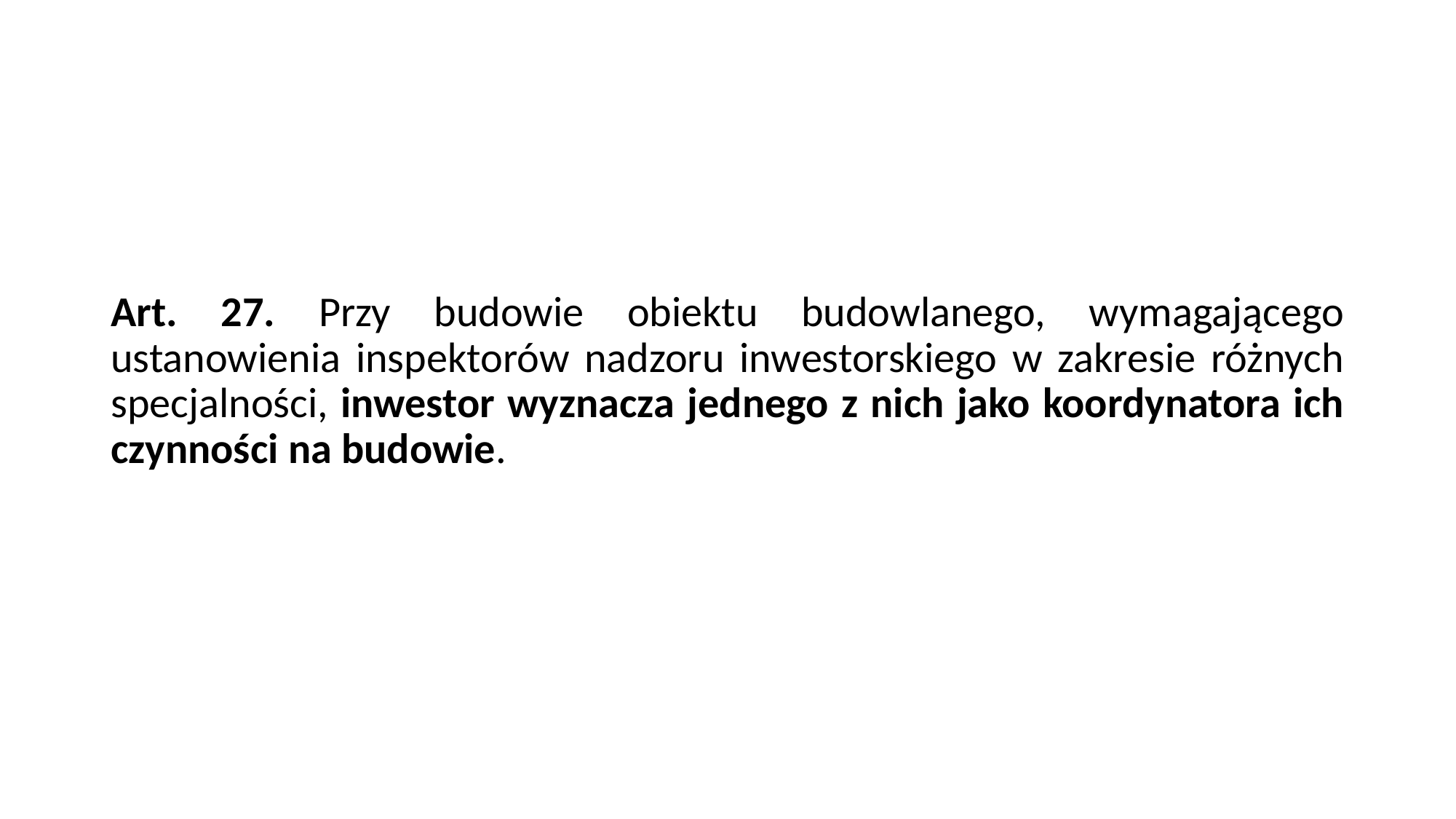

#

Art. 27. Przy budowie obiektu budowlanego, wymagającego ustanowienia inspektorów nadzoru inwestorskiego w zakresie różnych specjalności, inwestor wyznacza jednego z nich jako koordynatora ich czynności na budowie.